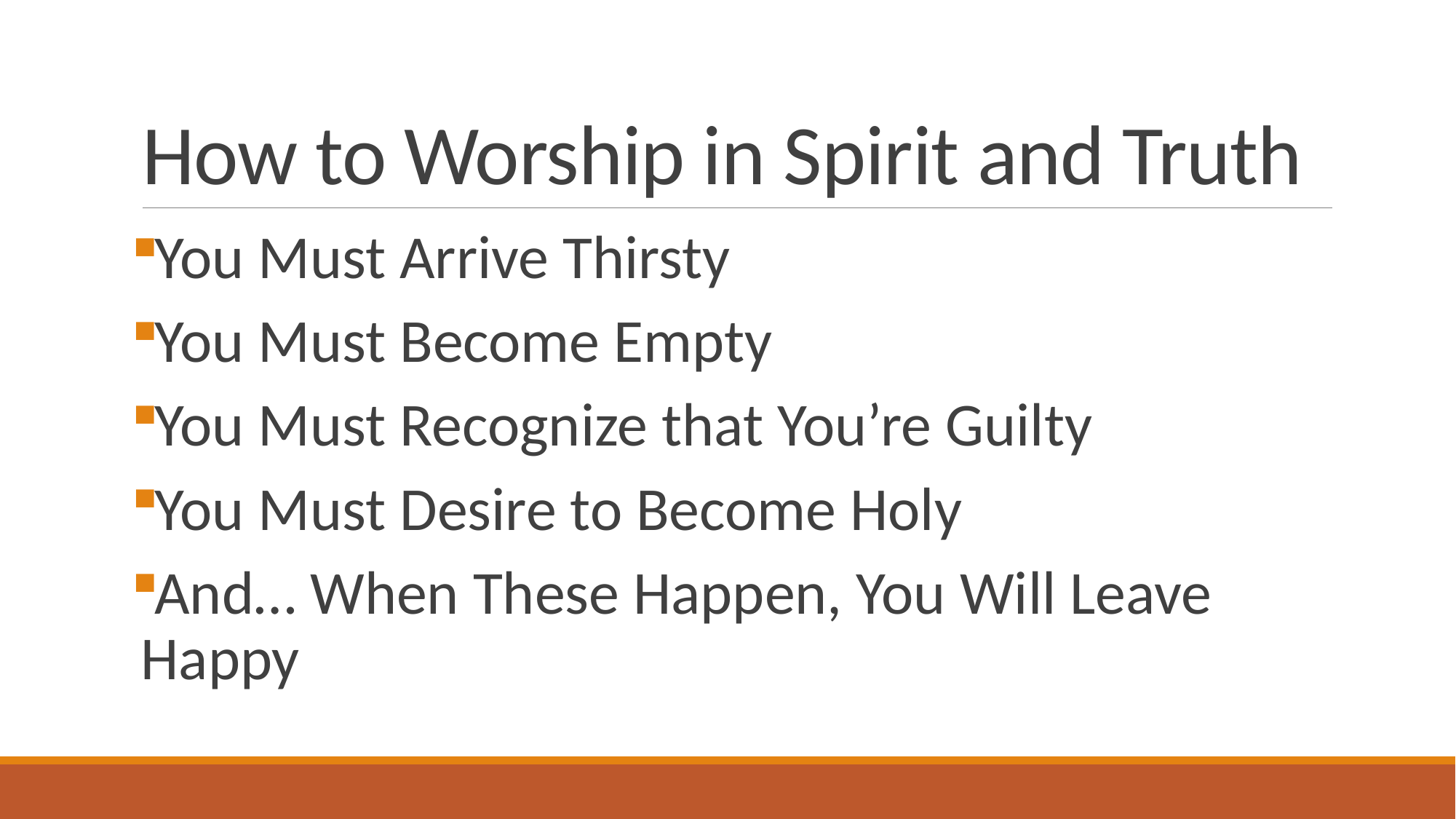

# How to Worship in Spirit and Truth
You Must Arrive Thirsty
You Must Become Empty
You Must Recognize that You’re Guilty
You Must Desire to Become Holy
And… When These Happen, You Will Leave Happy